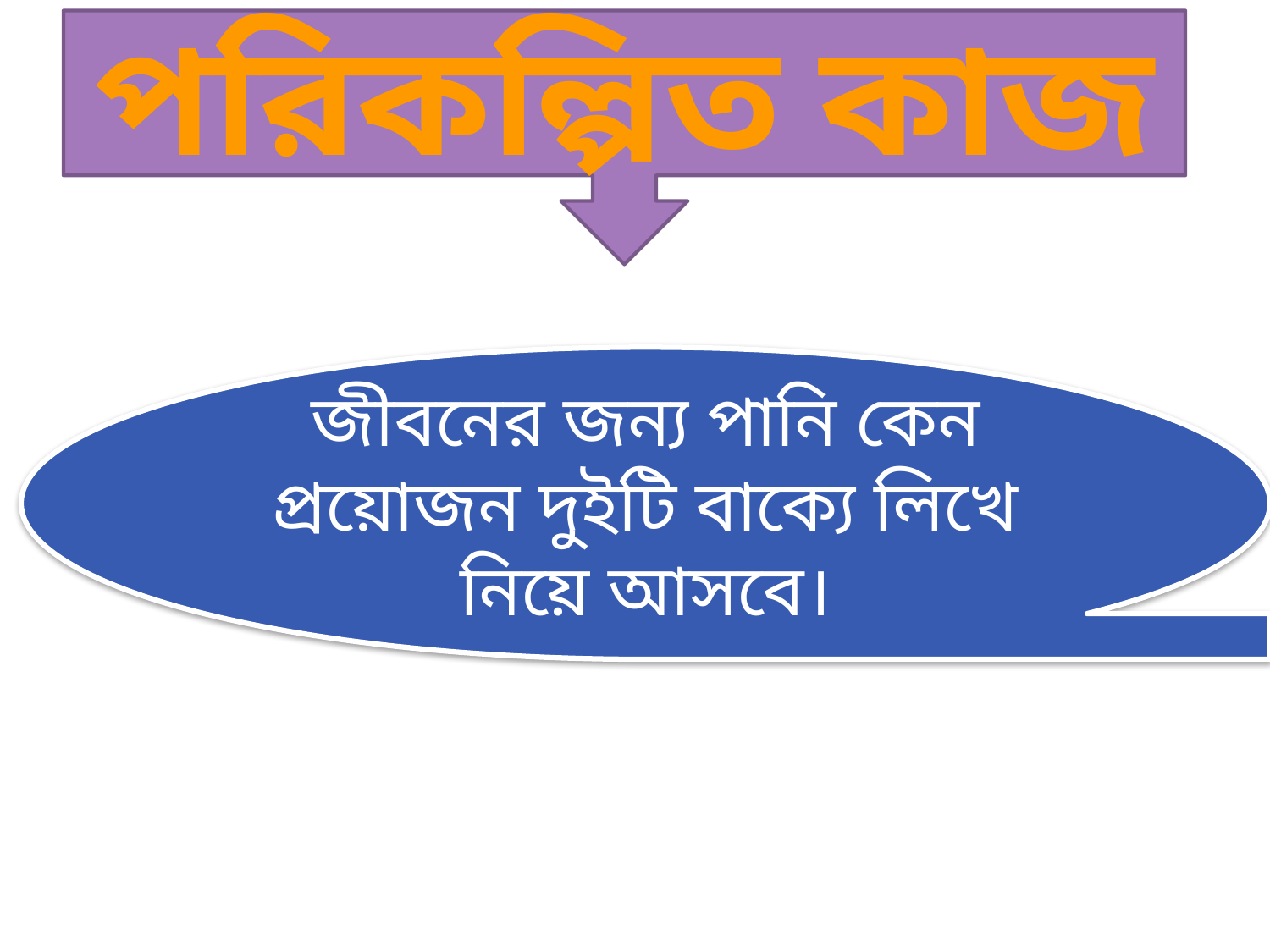

পরিকল্পিত কাজ
জীবনের জন্য পানি কেন প্রয়োজন দুইটি বাক্যে লিখে নিয়ে আসবে।